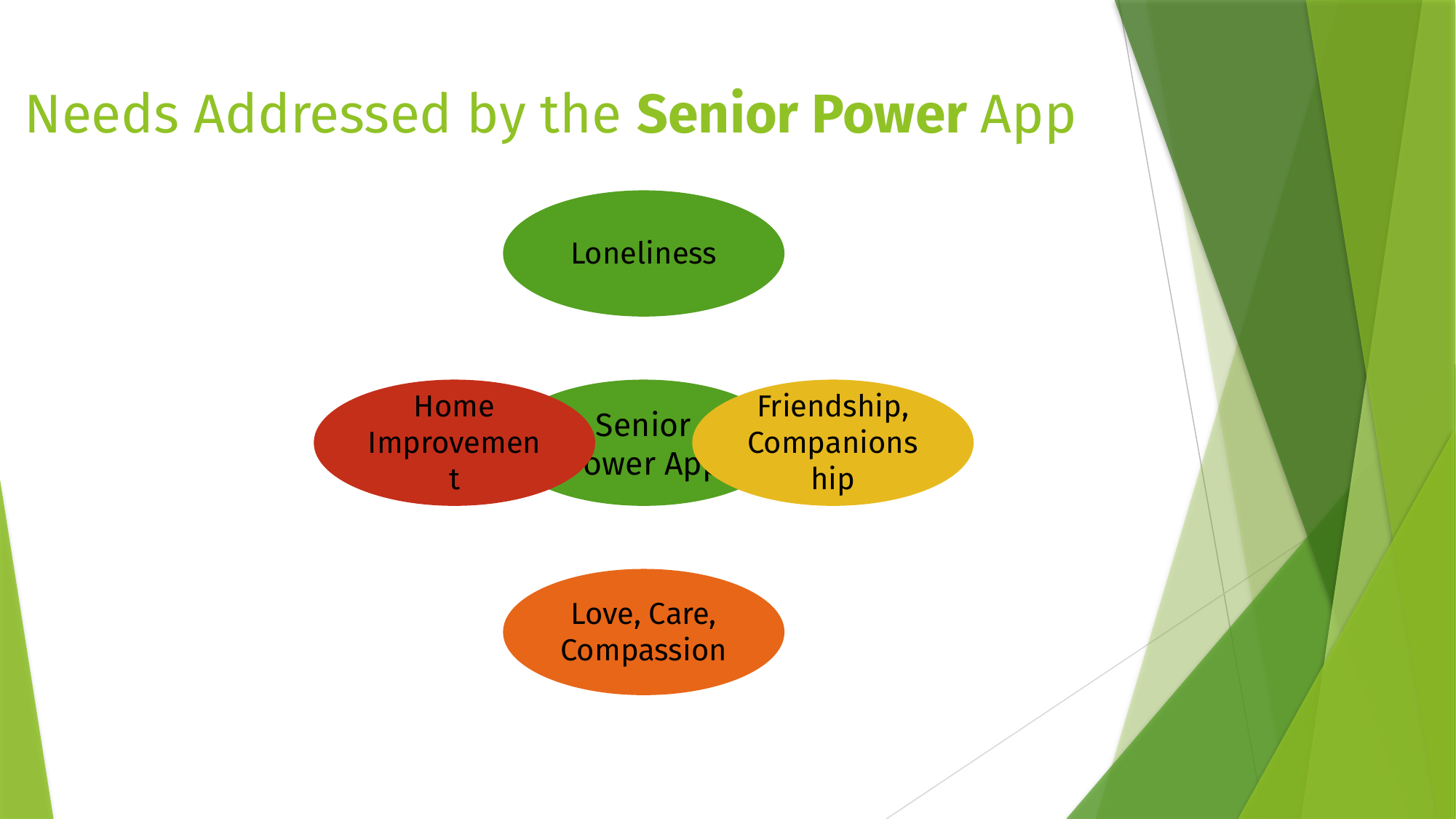

# Needs Addressed by the Senior Power App
Senior Power App
Loneliness
Friendship,
Love, Care, Compassion